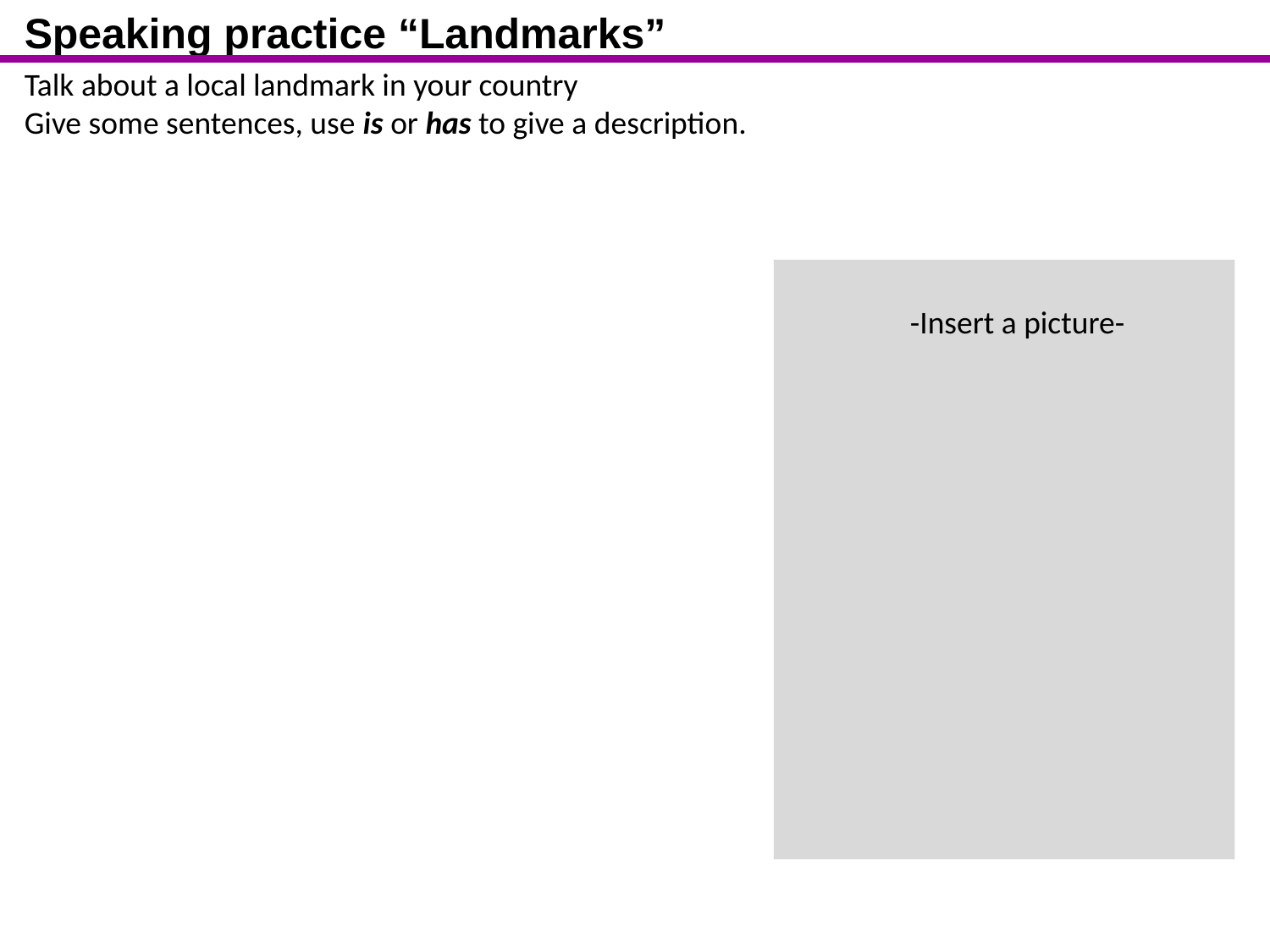

Speaking practice “Landmarks”
Talk about a local landmark in your country
Give some sentences, use is or has to give a description.

-Insert a picture-